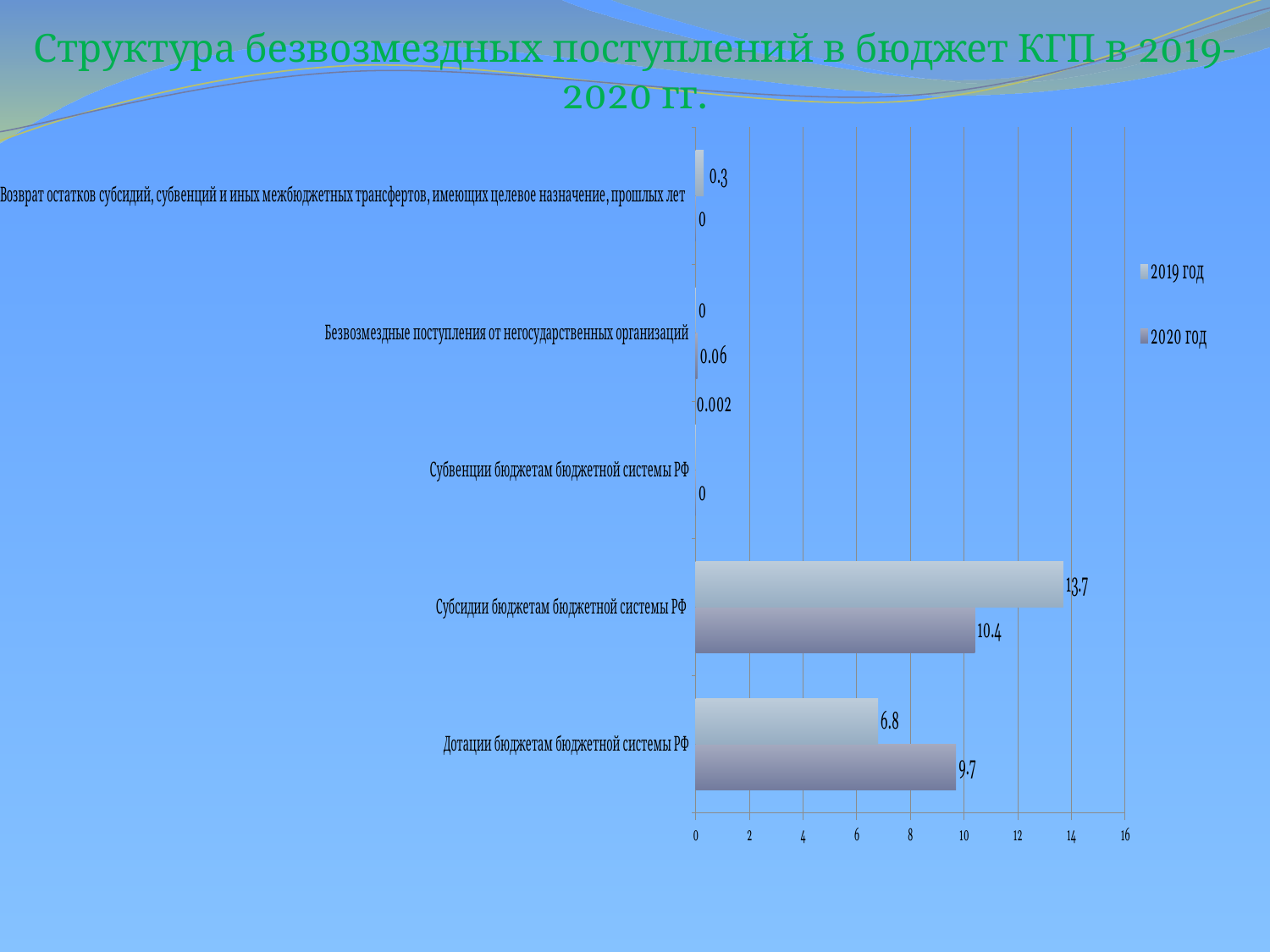

# Структура безвозмездных поступлений в бюджет КГП в 2019-2020 гг.

### Chart

| Category | 2020 год | 2019 год |
|---|---|---|
| Дотации бюджетам бюджетной системы РФ | 9.700000000000001 | 6.8 |
| Субсидии бюджетам бюджетной системы РФ  | 10.4 | 13.7 |
| Субвенции бюджетам бюджетной системы РФ | 0.0 | 0.0020000000000000005 |
| Безвозмездные поступления от негосударственных организаций | 0.06000000000000001 | 0.0 |
| Возврат остатков субсидий, субвенций и иных межбюджетных трансфертов, имеющих целевое назначение, прошлых лет  | 0.0 | 0.30000000000000004 |

[unsupported chart]